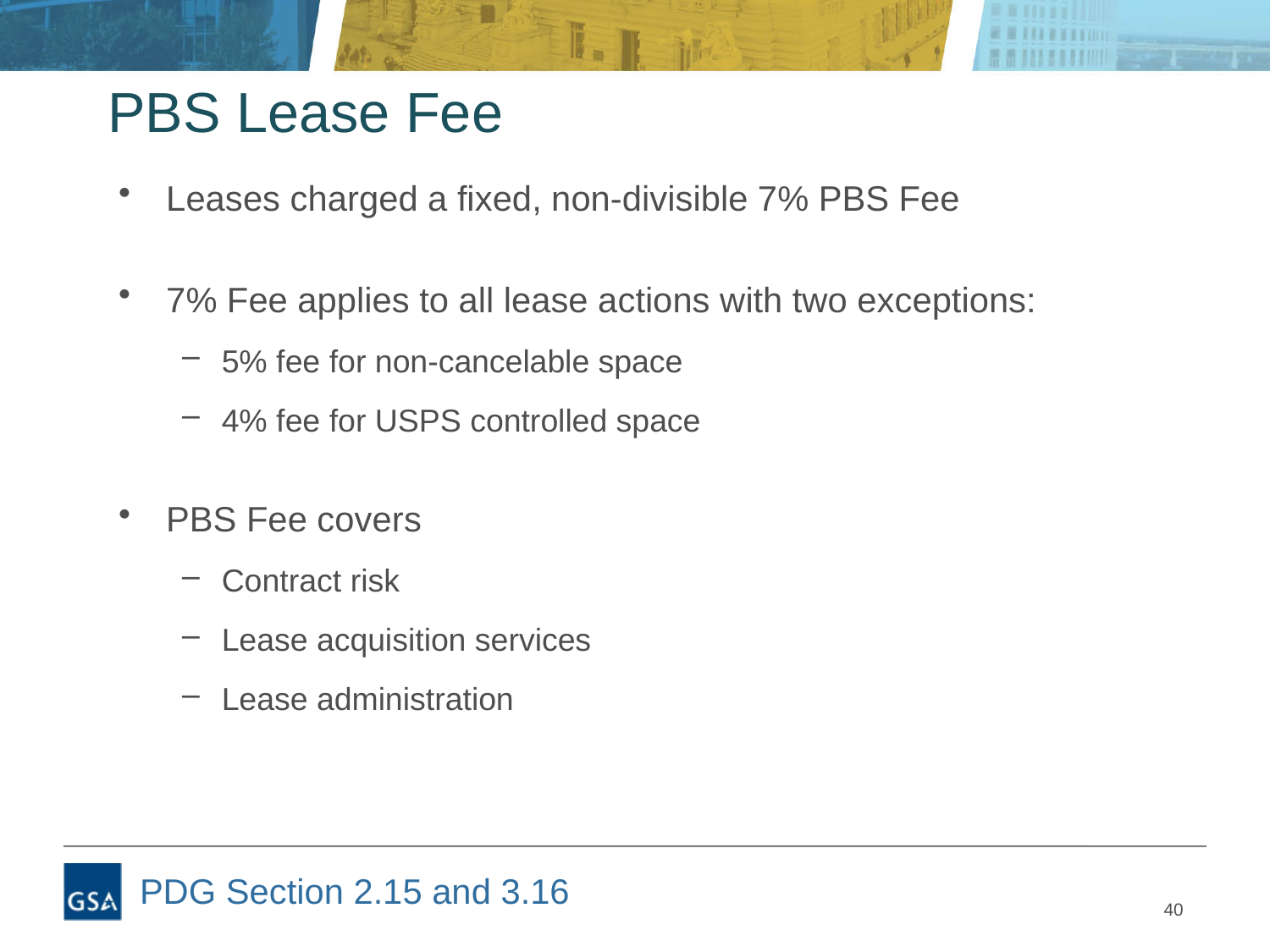

# PBS Lease Fee
Leases charged a fixed, non-divisible 7% PBS Fee

7% Fee applies to all lease actions with two exceptions:
5% fee for non-cancelable space
4% fee for USPS controlled space

PBS Fee covers
Contract risk
Lease acquisition services
Lease administration
PDG Section 2.15 and 3.16
40